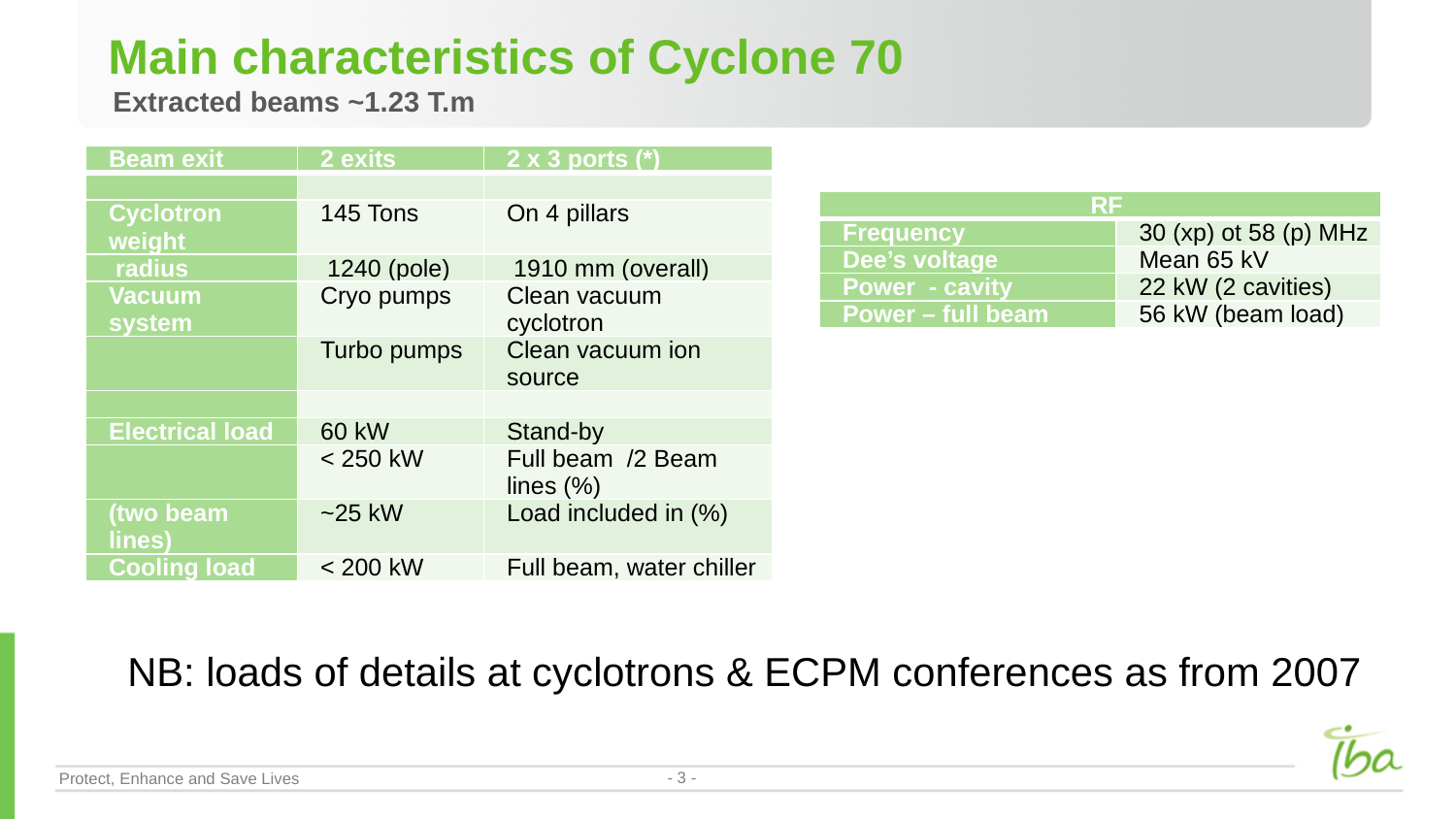

# Main characteristics of Cyclone 70
Extracted beams ~1.23 T.m
| Beam exit | 2 exits | 2 x 3 ports (\*) |
| --- | --- | --- |
|  |  |  |
| Cyclotron weight | 145 Tons | On 4 pillars |
| radius | 1240 (pole) | 1910 mm (overall) |
| Vacuum system | Cryo pumps | Clean vacuum cyclotron |
|  | Turbo pumps | Clean vacuum ion source |
|  |  |  |
| Electrical load | 60 kW | Stand-by |
|  | < 250 kW | Full beam /2 Beam lines (%) |
| (two beam lines) | ~25 kW | Load included in (%) |
| Cooling load | < 200 kW | Full beam, water chiller |
| RF |  |
| --- | --- |
| Frequency | 30 (xp) ot 58 (p) MHz |
| Dee’s voltage | Mean 65 kV |
| Power - cavity | 22 kW (2 cavities) |
| Power – full beam | 56 kW (beam load) |
NB: loads of details at cyclotrons & ECPM conferences as from 2007